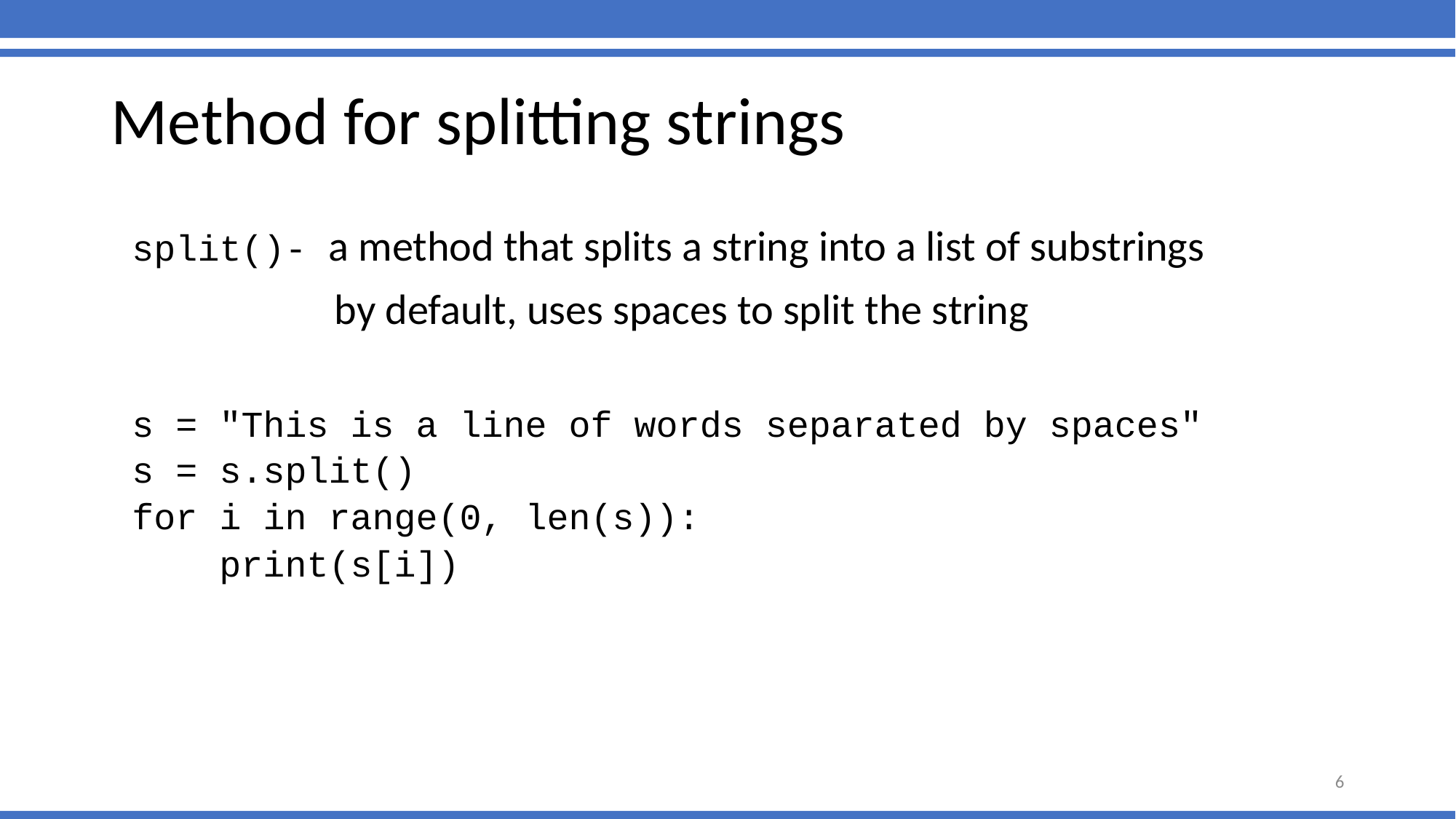

# Method for splitting strings

split()- a method that splits a string into a list of substrings
                     by default, uses spaces to split the string

s = "This is a line of words separated by spaces"
s = s.split()
for i in range(0, len(s)):
    print(s[i])
6